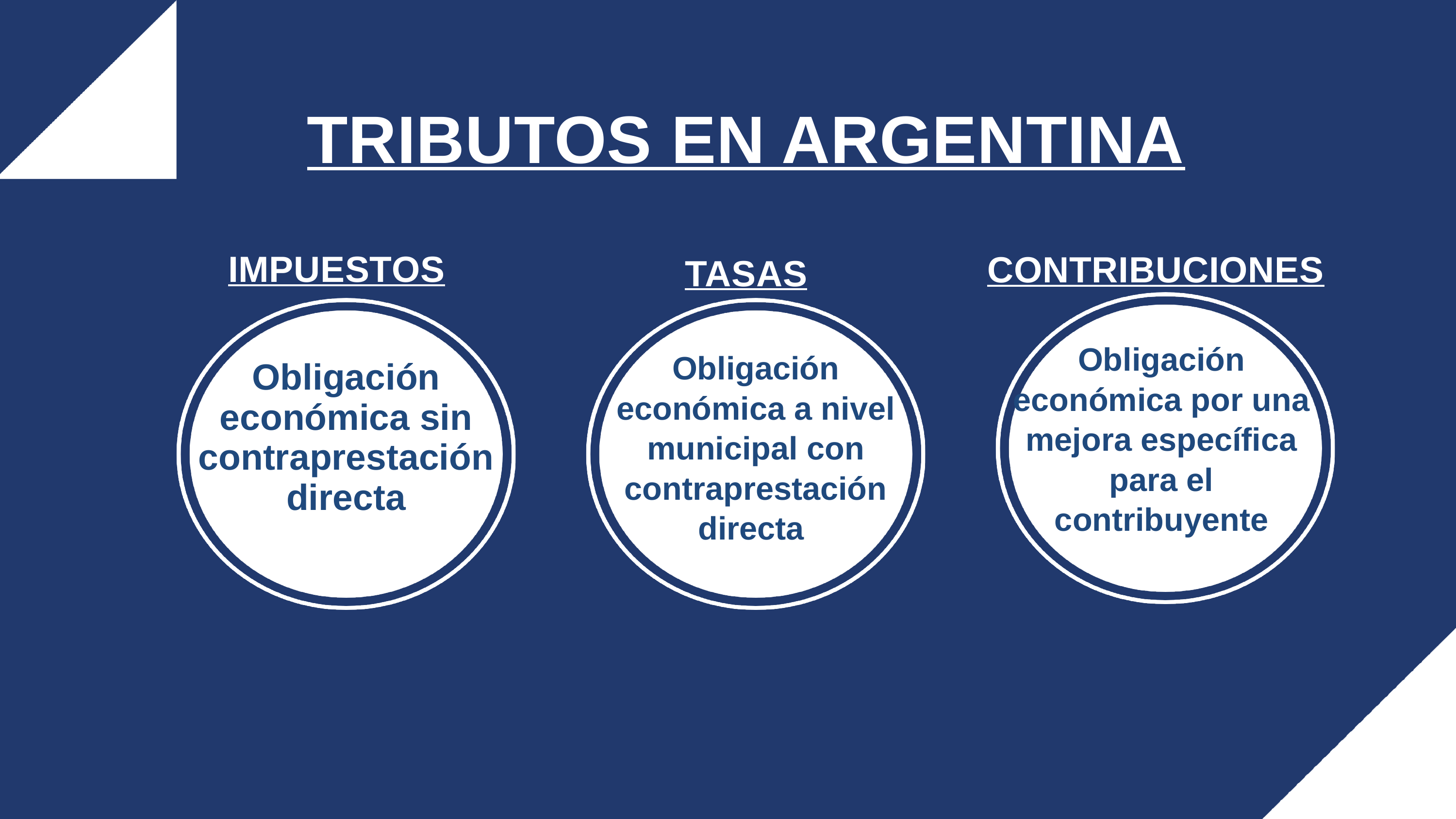

TRIBUTOS EN ARGENTINA
IMPUESTOS
CONTRIBUCIONES
TASAS

Obligación económica por una mejora específica para el contribuyente
Obligación económica a nivel municipal con contraprestación directa
Obligación económica sin contraprestación directa